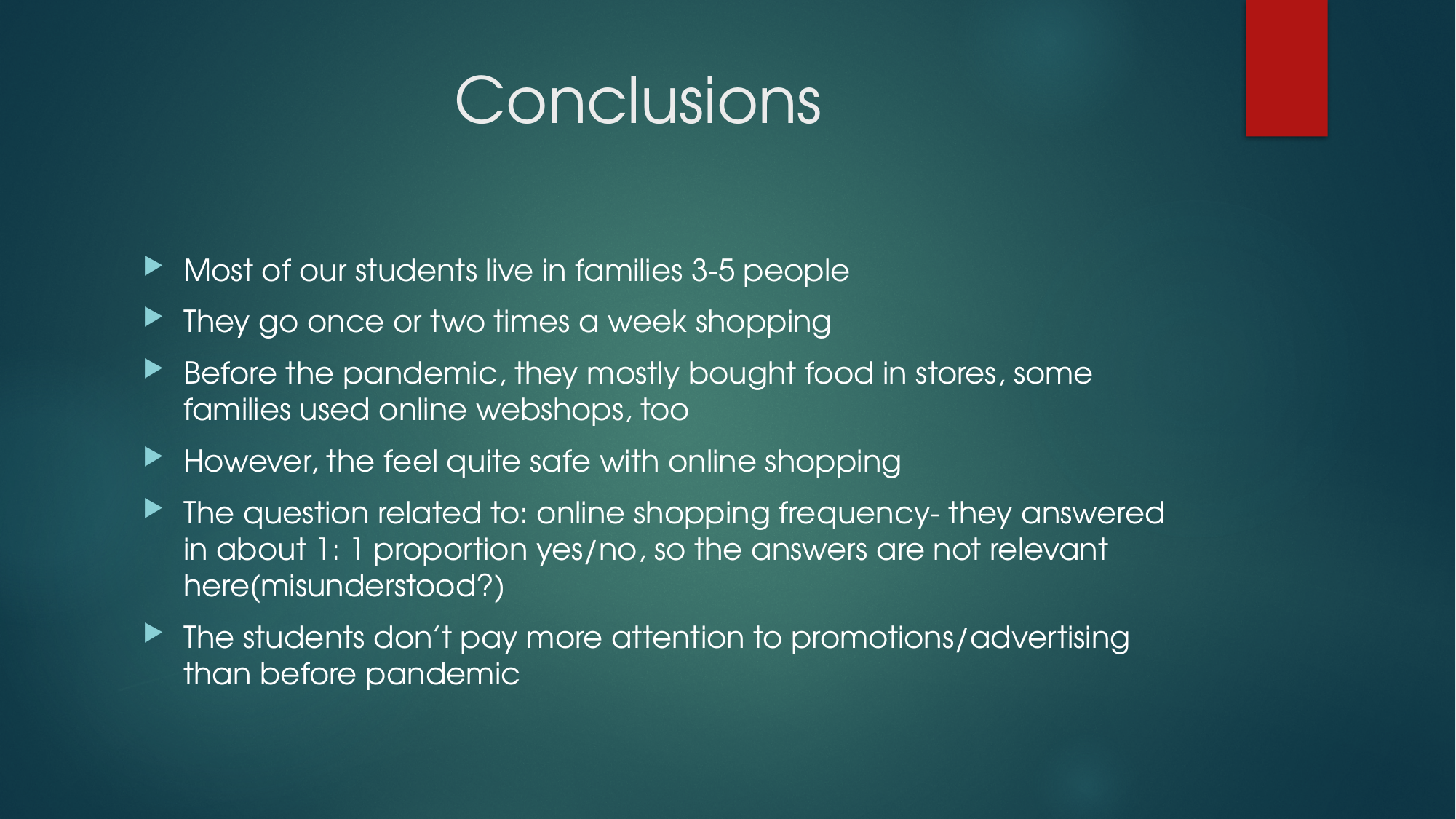

# Conclusions
Most of our students live in families 3-5 people
They go once or two times a week shopping
Before the pandemic, they mostly bought food in stores, some families used online webshops, too
However, the feel quite safe with online shopping
The question related to: online shopping frequency- they answered in about 1: 1 proportion yes/no, so the answers are not relevant here(misunderstood?)
The students don’t pay more attention to promotions/advertising than before pandemic